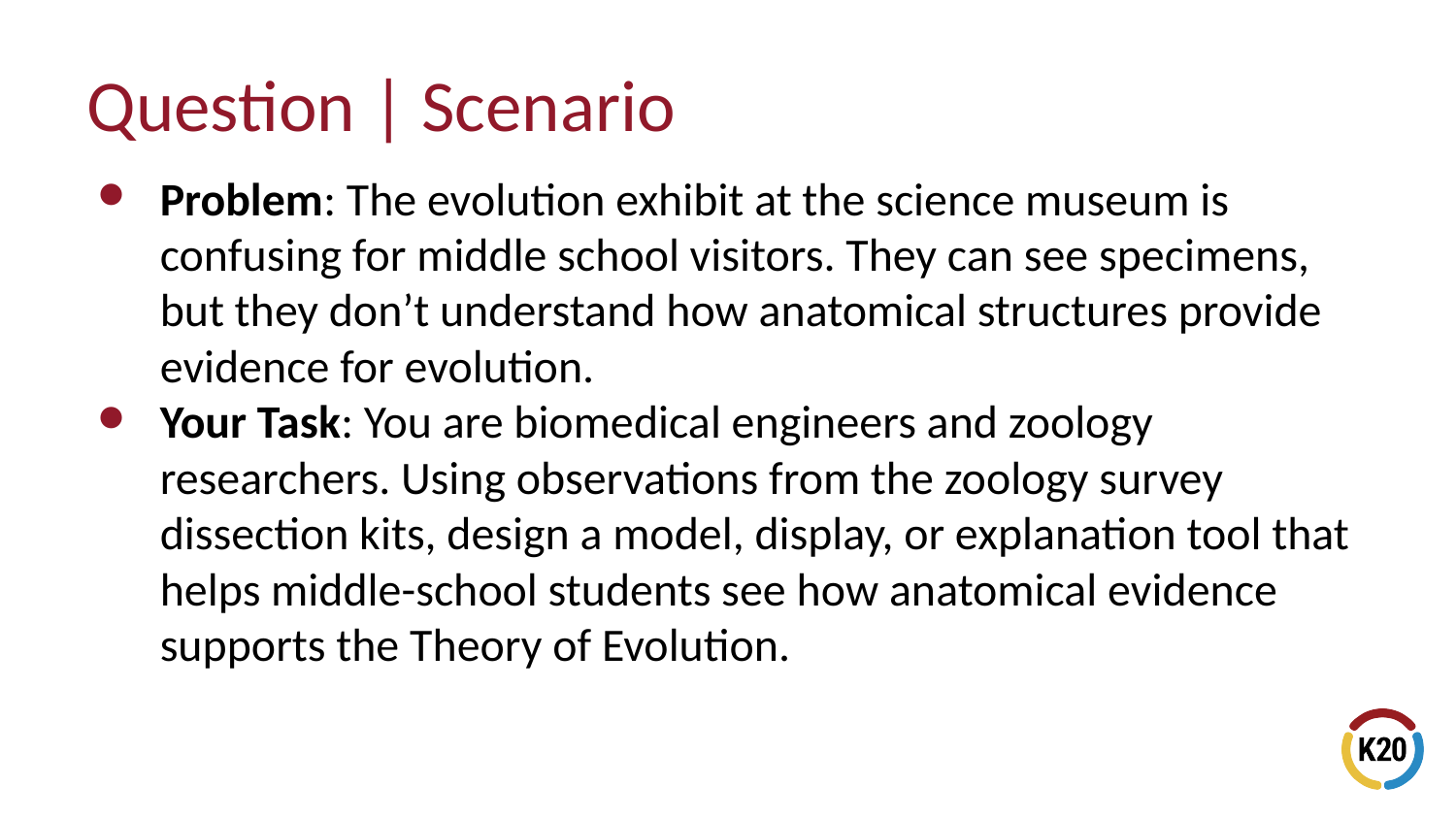

# Question | Scenario
Problem: The evolution exhibit at the science museum is confusing for middle school visitors. They can see specimens, but they don’t understand how anatomical structures provide evidence for evolution.
Your Task: You are biomedical engineers and zoology researchers. Using observations from the zoology survey dissection kits, design a model, display, or explanation tool that helps middle-school students see how anatomical evidence supports the Theory of Evolution.